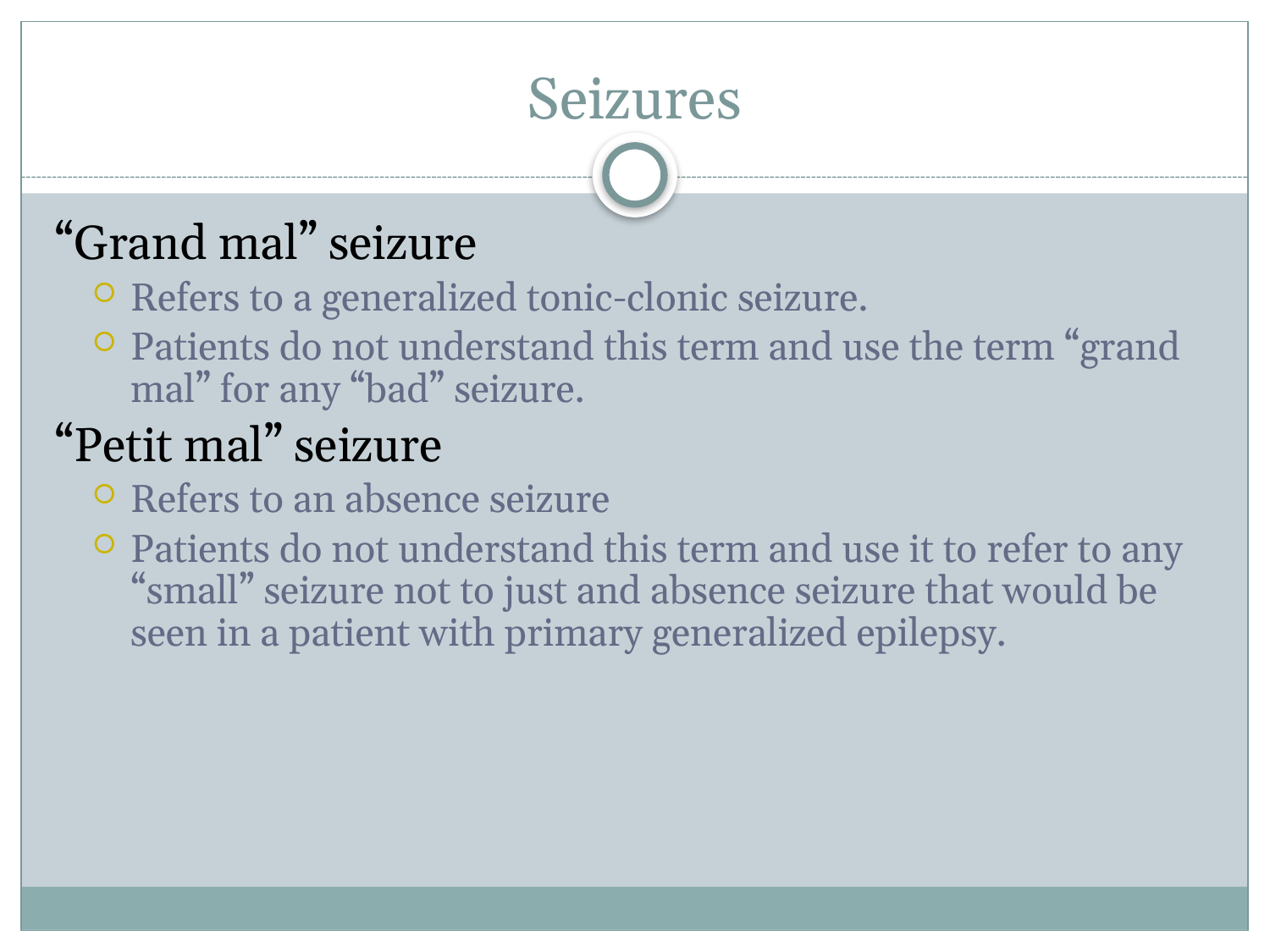

# Seizures
“Grand mal” seizure
Refers to a generalized tonic-clonic seizure.
Patients do not understand this term and use the term “grand mal” for any “bad” seizure.
“Petit mal” seizure
Refers to an absence seizure
Patients do not understand this term and use it to refer to any “small” seizure not to just and absence seizure that would be seen in a patient with primary generalized epilepsy.